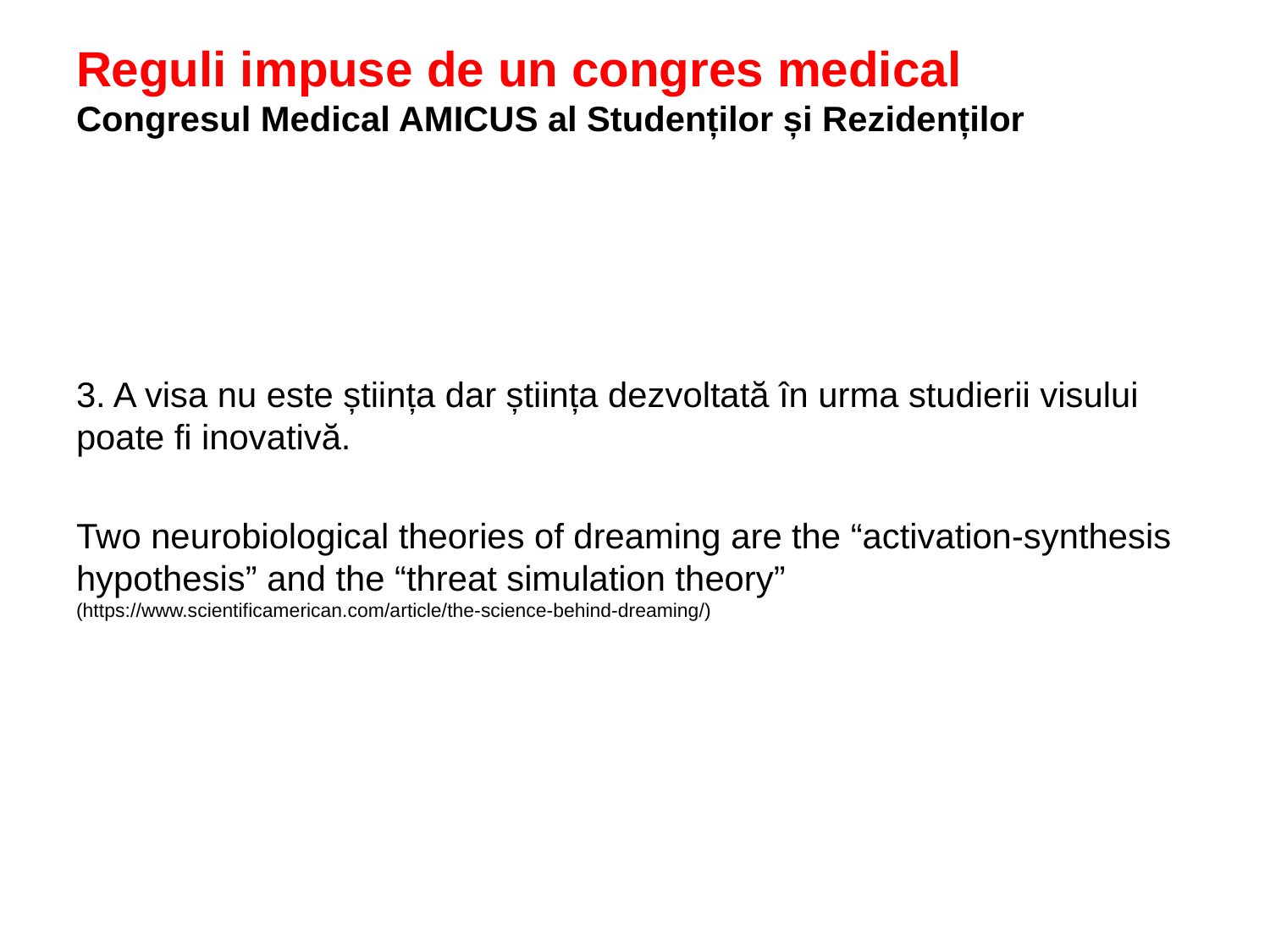

# Reguli impuse de un congres medical Congresul Medical AMICUS al Studenților și Rezidenților
3. A visa nu este știința dar știința dezvoltată în urma studierii visului poate fi inovativă.

Two neurobiological theories of dreaming are the “activation-synthesis hypothesis” and the “threat simulation theory” (https://www.scientificamerican.com/article/the-science-behind-dreaming/)